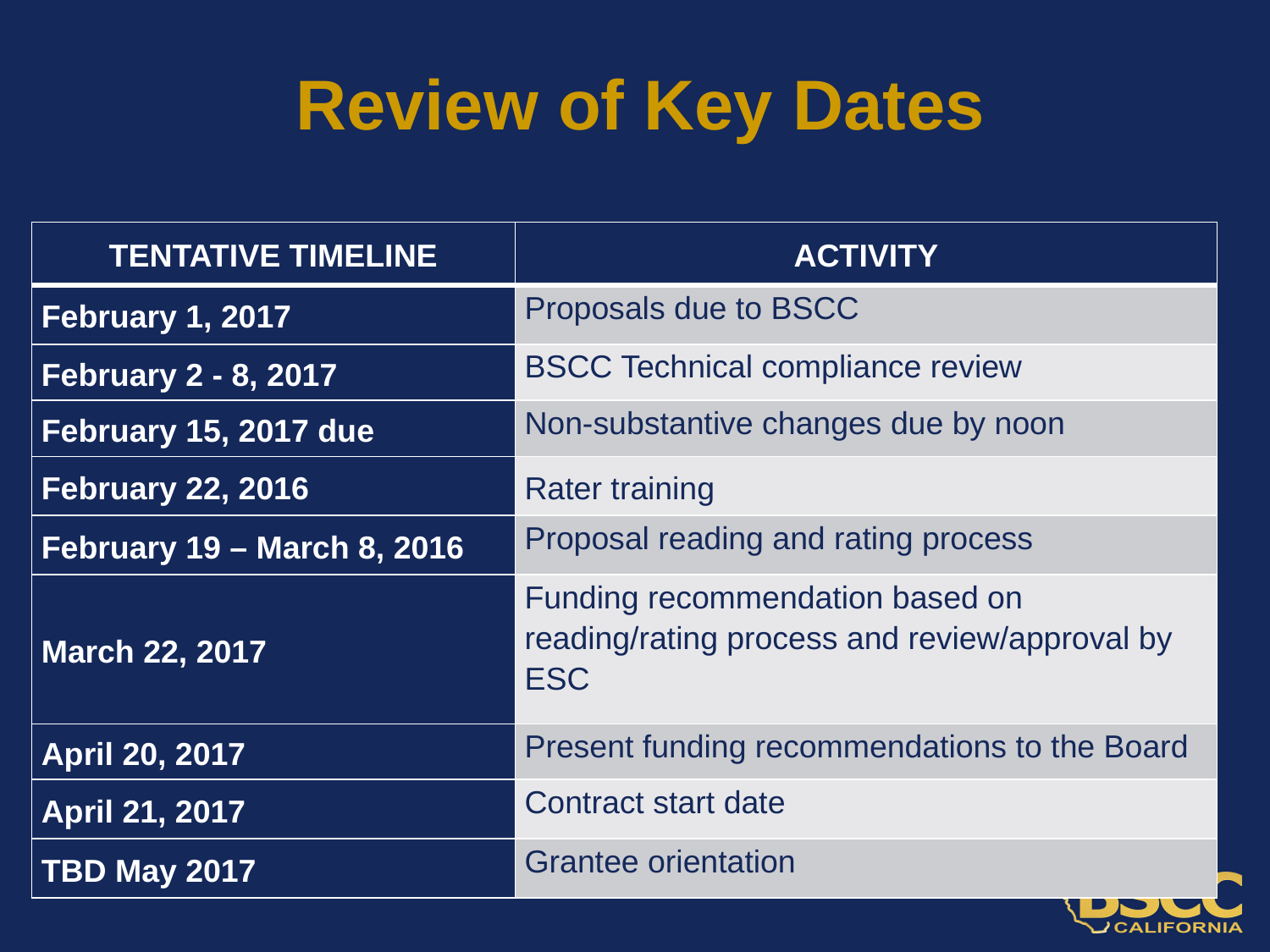

Review of Key Dates
| TENTATIVE TIMELINE | ACTIVITY |
| --- | --- |
| February 1, 2017 | Proposals due to BSCC |
| February 2 - 8, 2017 | BSCC Technical compliance review |
| February 15, 2017 due | Non-substantive changes due by noon |
| February 22, 2016 | Rater training |
| February 19 – March 8, 2016 | Proposal reading and rating process |
| March 22, 2017 | Funding recommendation based on reading/rating process and review/approval by ESC |
| April 20, 2017 | Present funding recommendations to the Board |
| April 21, 2017 | Contract start date |
| TBD May 2017 | Grantee orientation |